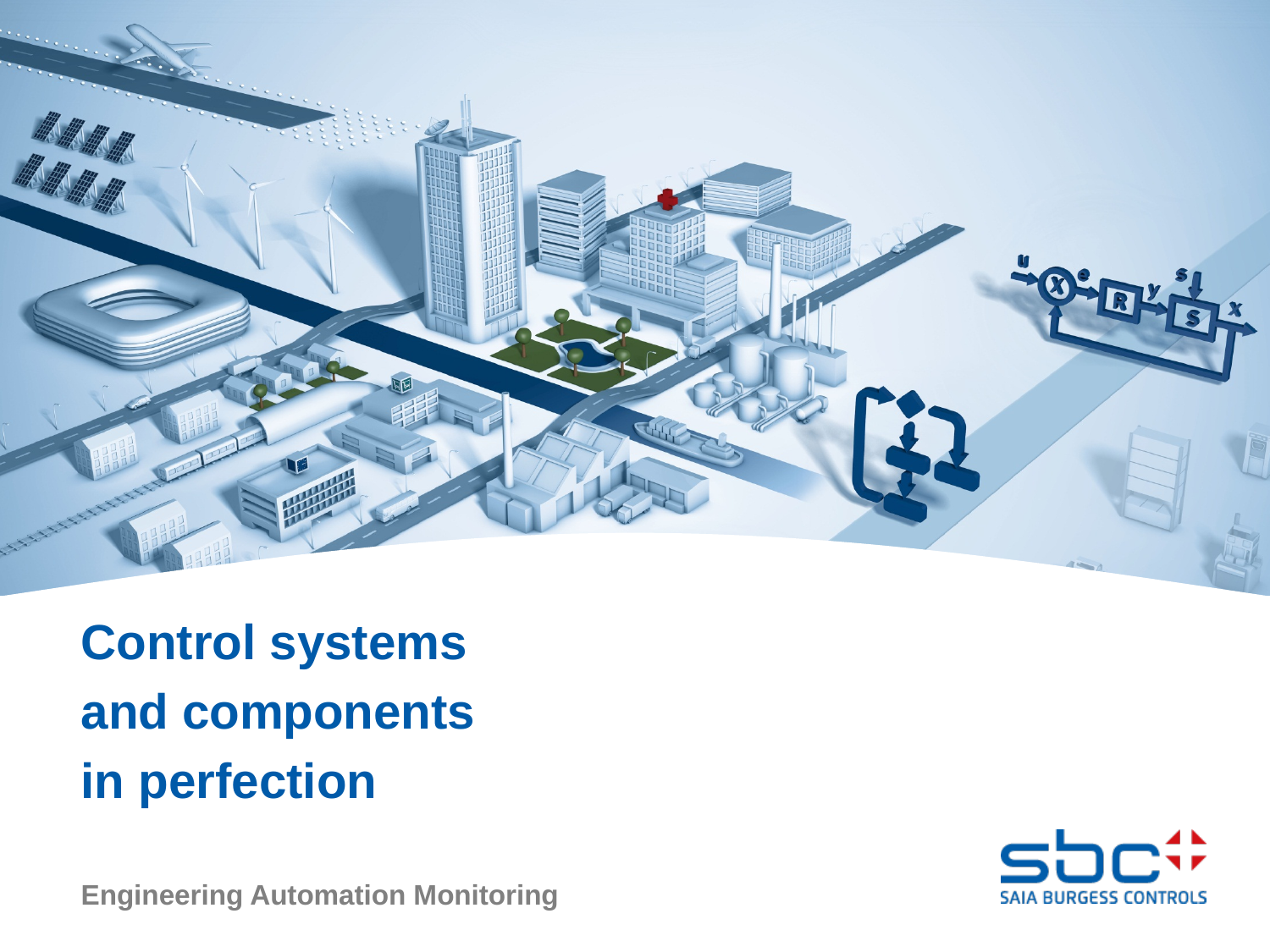

Control systems
and components
in perfection
Engineering Automation Monitoring